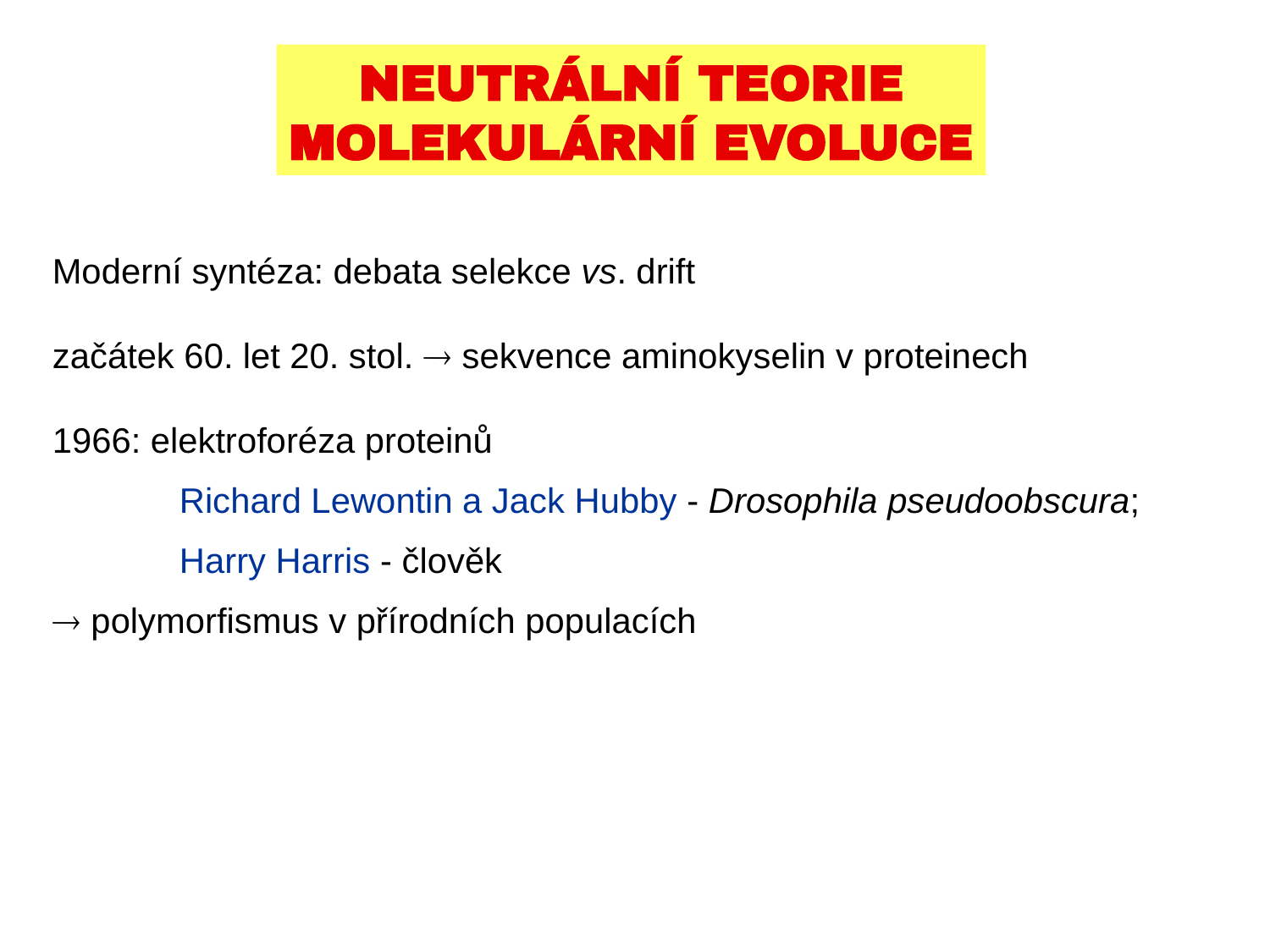

NEUTRÁLNÍ TEORIE
MOLEKULÁRNÍ EVOLUCE
Moderní syntéza: debata selekce vs. drift
začátek 60. let 20. stol. → sekvence aminokyselin v proteinech
1966: elektroforéza proteinů
	Richard Lewontin a Jack Hubby - Drosophila pseudoobscura;
	Harry Harris - člověk
→ polymorfismus v přírodních populacích